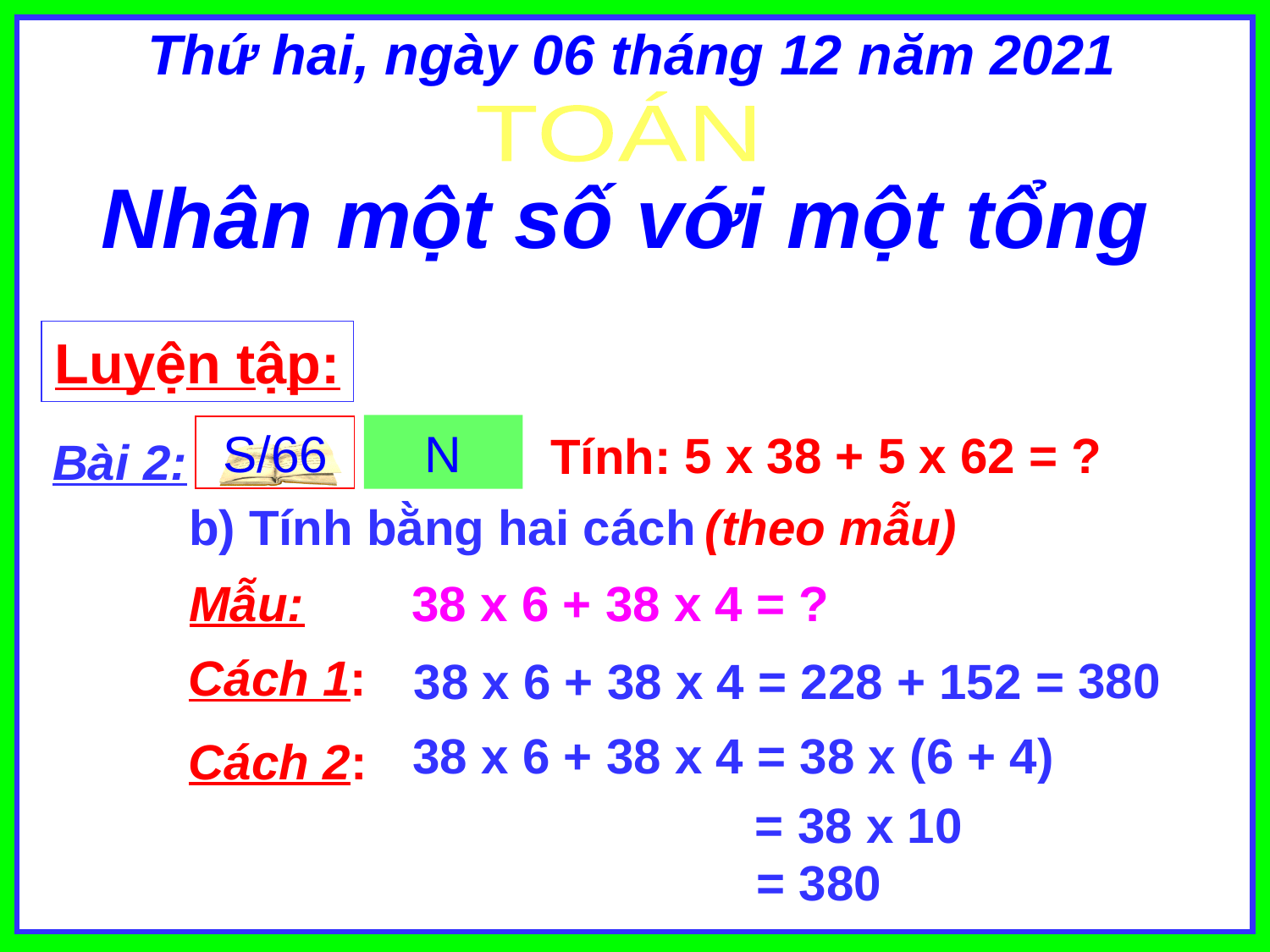

Thứ hai, ngày 06 tháng 12 năm 2021

TOÁN
Nhân một số với một tổng
Luyện tập:
N
S/66

5 x 38 + 5 x 62 = ?
Tính:
Bài 2:
b) Tính bằng hai cách
(theo mẫu)
Mẫu:
38 x 6 + 38 x 4 = ?
Cách 1:
380
38 x 6 + 38 x 4 = 228 + 152 =
38 x 6 + 38 x 4 = 38 x (6 + 4)
Cách 2:
= 38 x 10
= 380